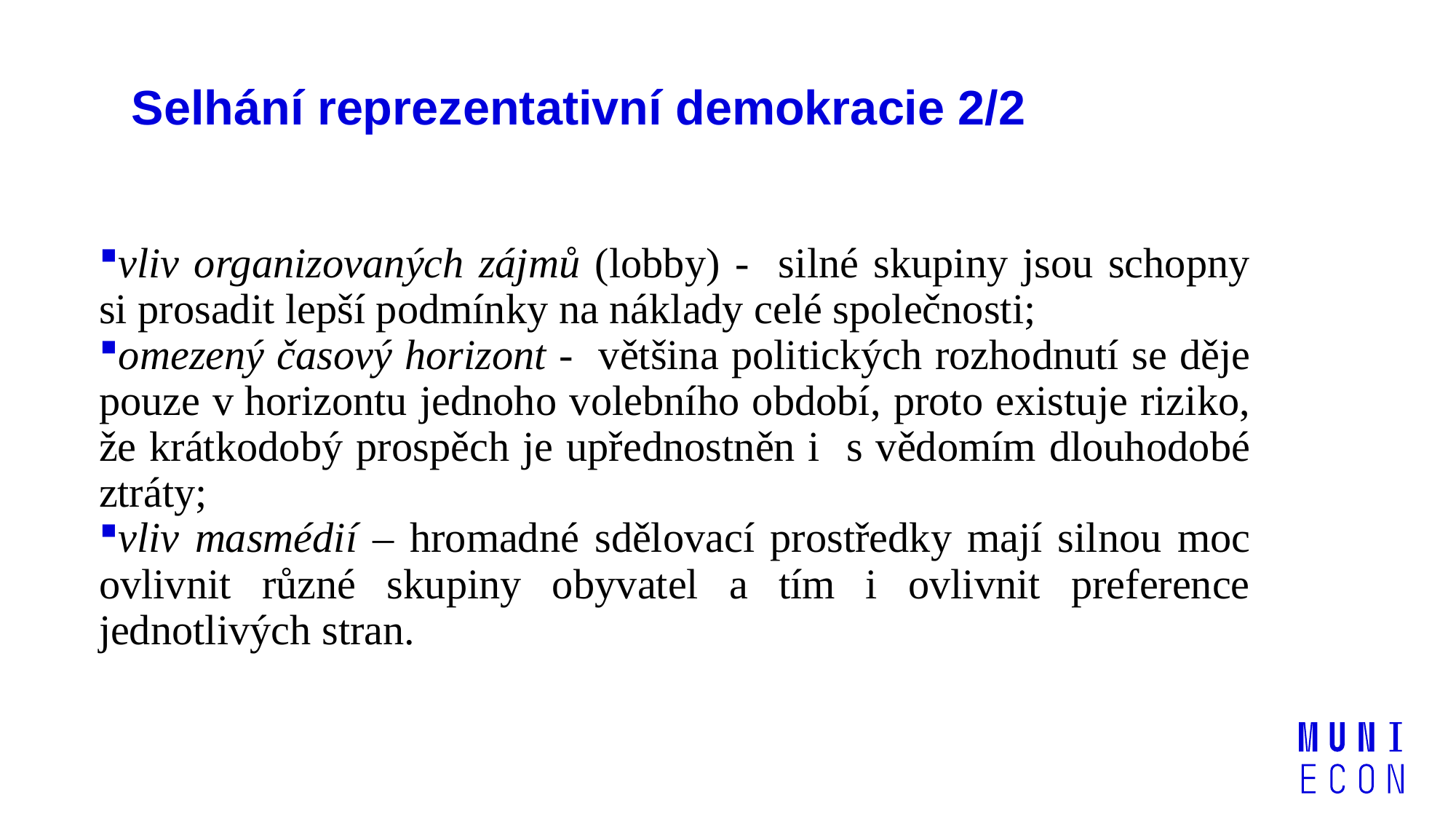

# Selhání reprezentativní demokracie 2/2
vliv organizovaných zájmů (lobby) -  silné skupiny jsou schopny si prosadit lepší podmínky na náklady celé společnosti;
omezený časový horizont -  většina politických rozhodnutí se děje pouze v horizontu jednoho volebního období, proto existuje riziko, že krátkodobý prospěch je upřednostněn i  s vědomím dlouhodobé ztráty;
vliv masmédií – hromadné sdělovací prostředky mají silnou moc ovlivnit různé skupiny obyvatel a tím i ovlivnit preference jednotlivých stran.